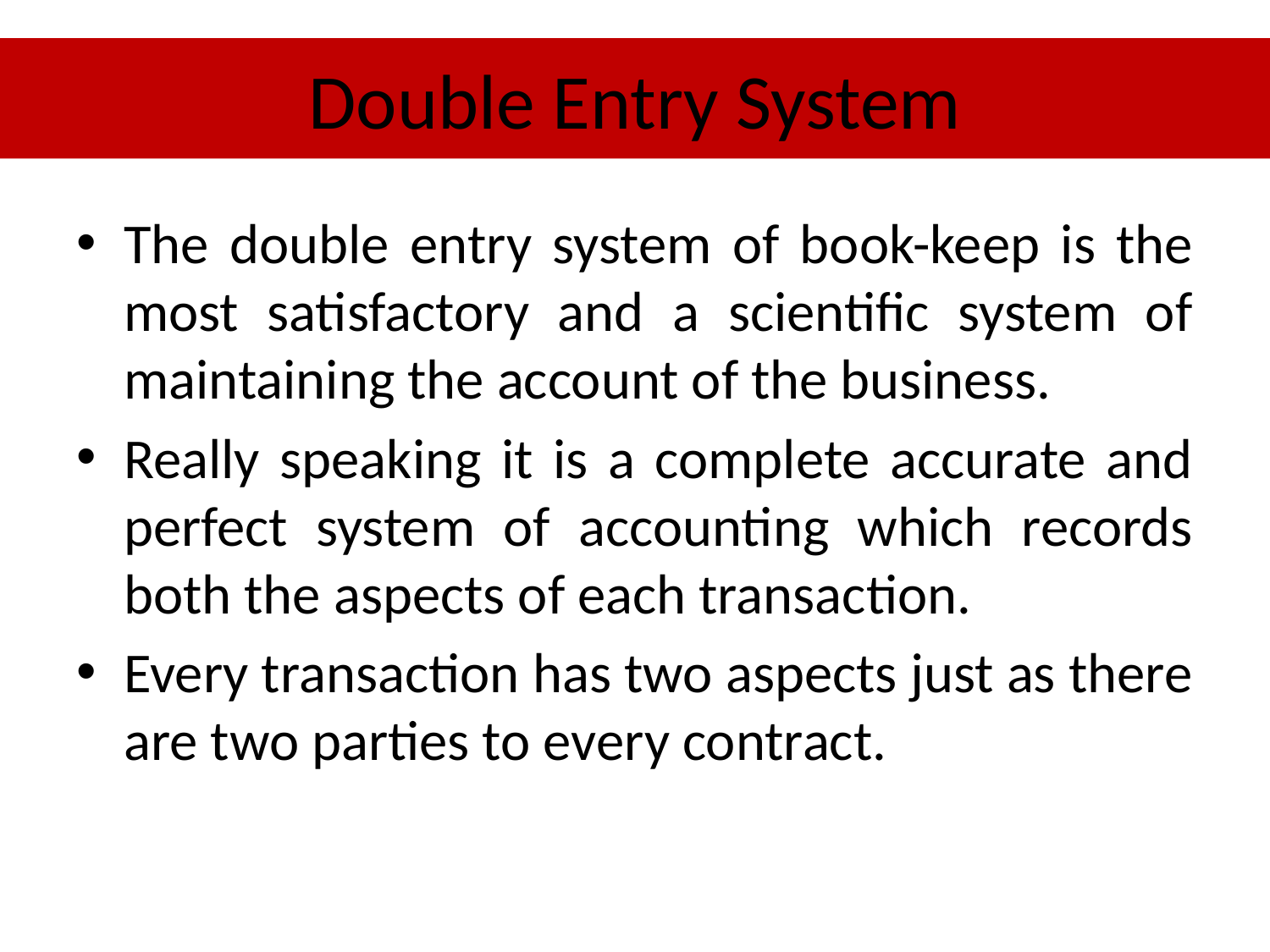

# Double Entry System
The double entry system of book-keep is the most satisfactory and a scientific system of maintaining the account of the business.
Really speaking it is a complete accurate and perfect system of accounting which records both the aspects of each transaction.
Every transaction has two aspects just as there are two parties to every contract.